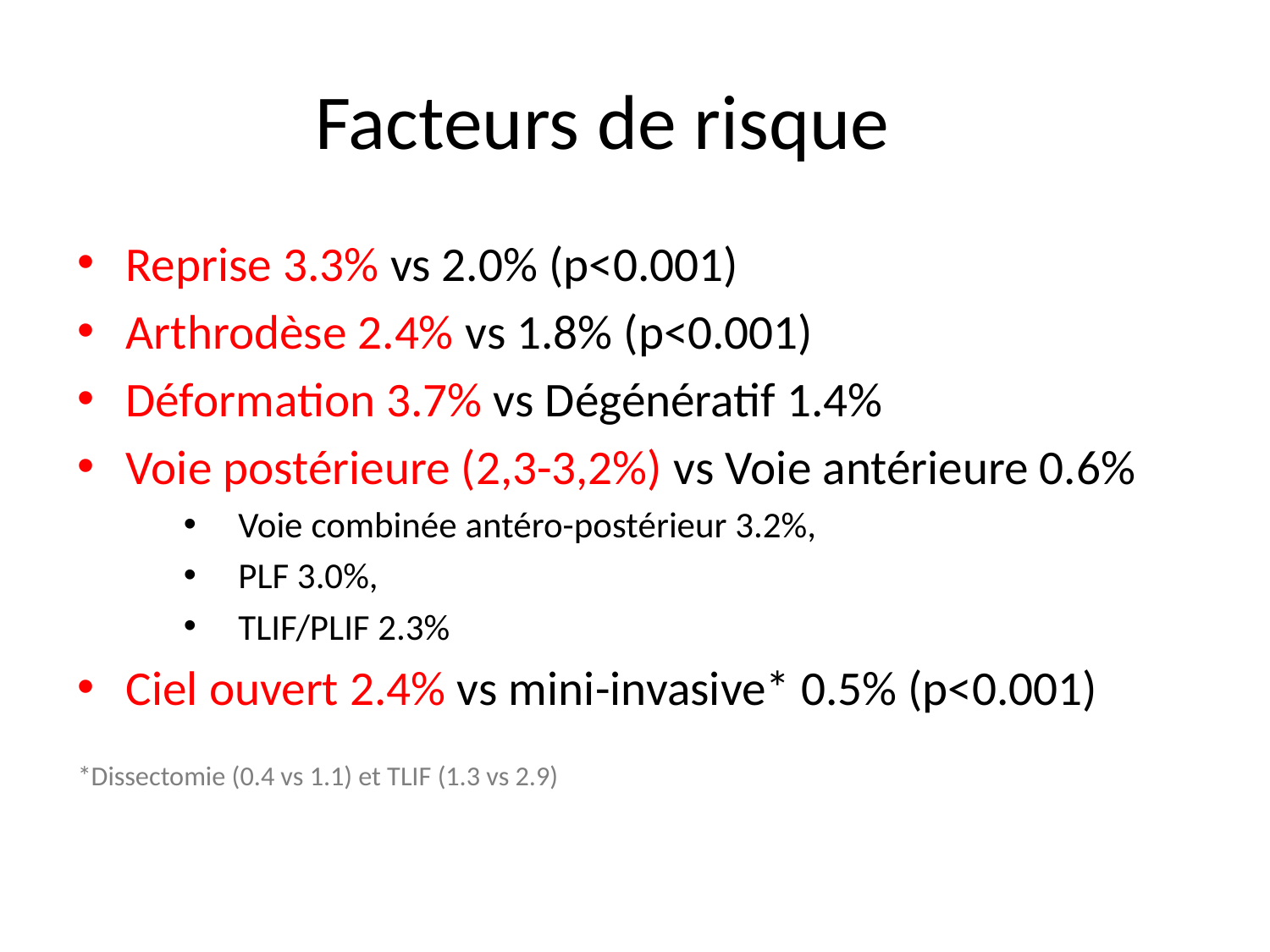

# Facteurs de risque
Reprise 3.3% vs 2.0% (p<0.001)
Arthrodèse 2.4% vs 1.8% (p<0.001)
Déformation 3.7% vs Dégénératif 1.4%
Voie postérieure (2,3-3,2%) vs Voie antérieure 0.6%
Voie combinée antéro-postérieur 3.2%,
PLF 3.0%,
TLIF/PLIF 2.3%
Ciel ouvert 2.4% vs mini-invasive* 0.5% (p<0.001)

*Dissectomie (0.4 vs 1.1) et TLIF (1.3 vs 2.9)